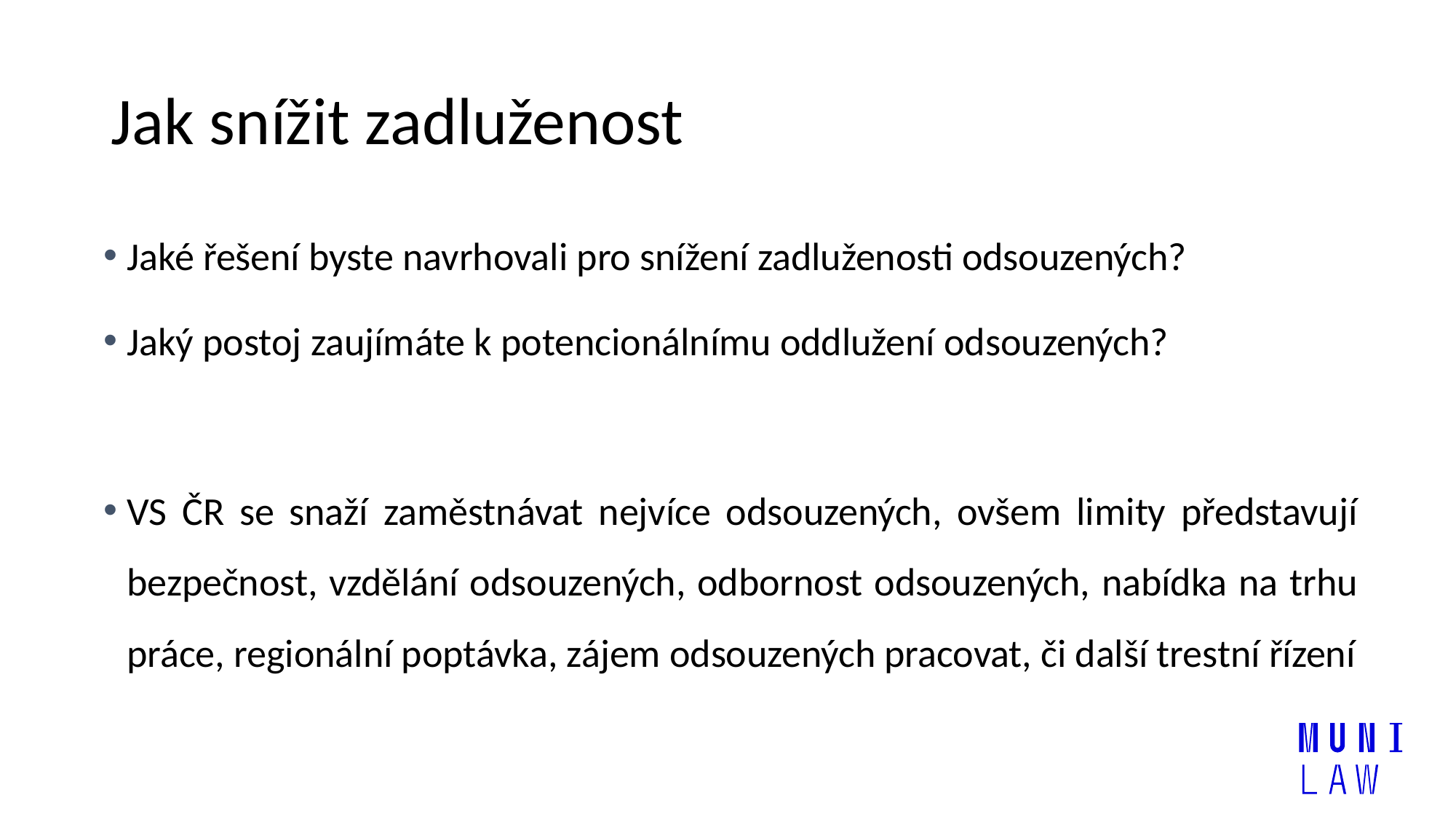

# Jak snížit zadluženost
Jaké řešení byste navrhovali pro snížení zadluženosti odsouzených?
Jaký postoj zaujímáte k potencionálnímu oddlužení odsouzených?

VS ČR se snaží zaměstnávat nejvíce odsouzených, ovšem limity představují bezpečnost, vzdělání odsouzených, odbornost odsouzených, nabídka na trhu práce, regionální poptávka, zájem odsouzených pracovat, či další trestní řízení